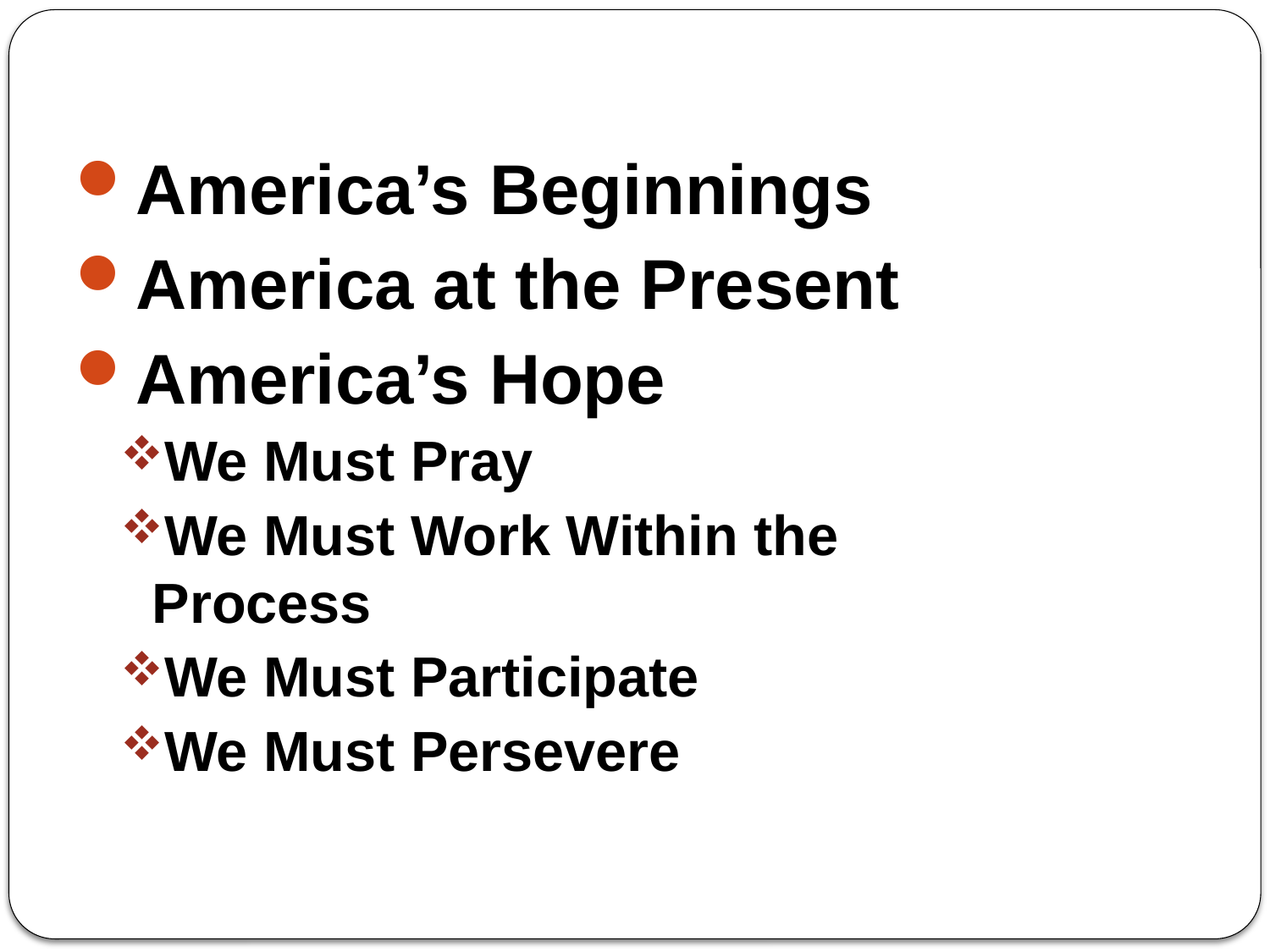

America’s Beginnings
America at the Present
America’s Hope
We Must Pray
We Must Work Within the     Process
We Must Participate
We Must Persevere